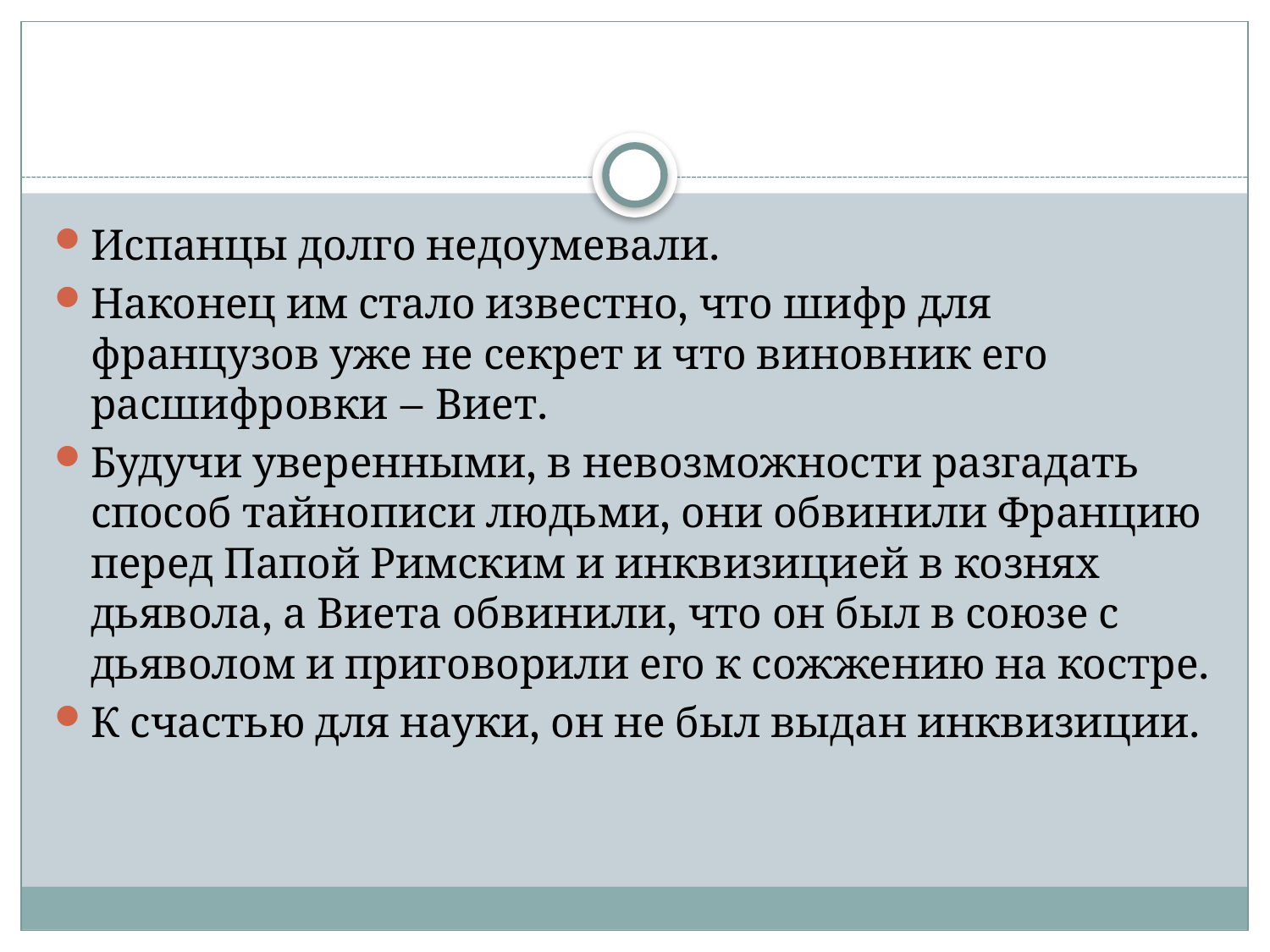

#
Испанцы долго недоумевали.
Наконец им стало известно, что шифр для французов уже не секрет и что виновник его расшифровки – Виет.
Будучи уверенными, в невозможности разгадать способ тайнописи людьми, они обвинили Францию перед Папой Римским и инквизицией в кознях дьявола, а Виета обвинили, что он был в союзе с дьяволом и приговорили его к сожжению на костре.
К счастью для науки, он не был выдан инквизиции.